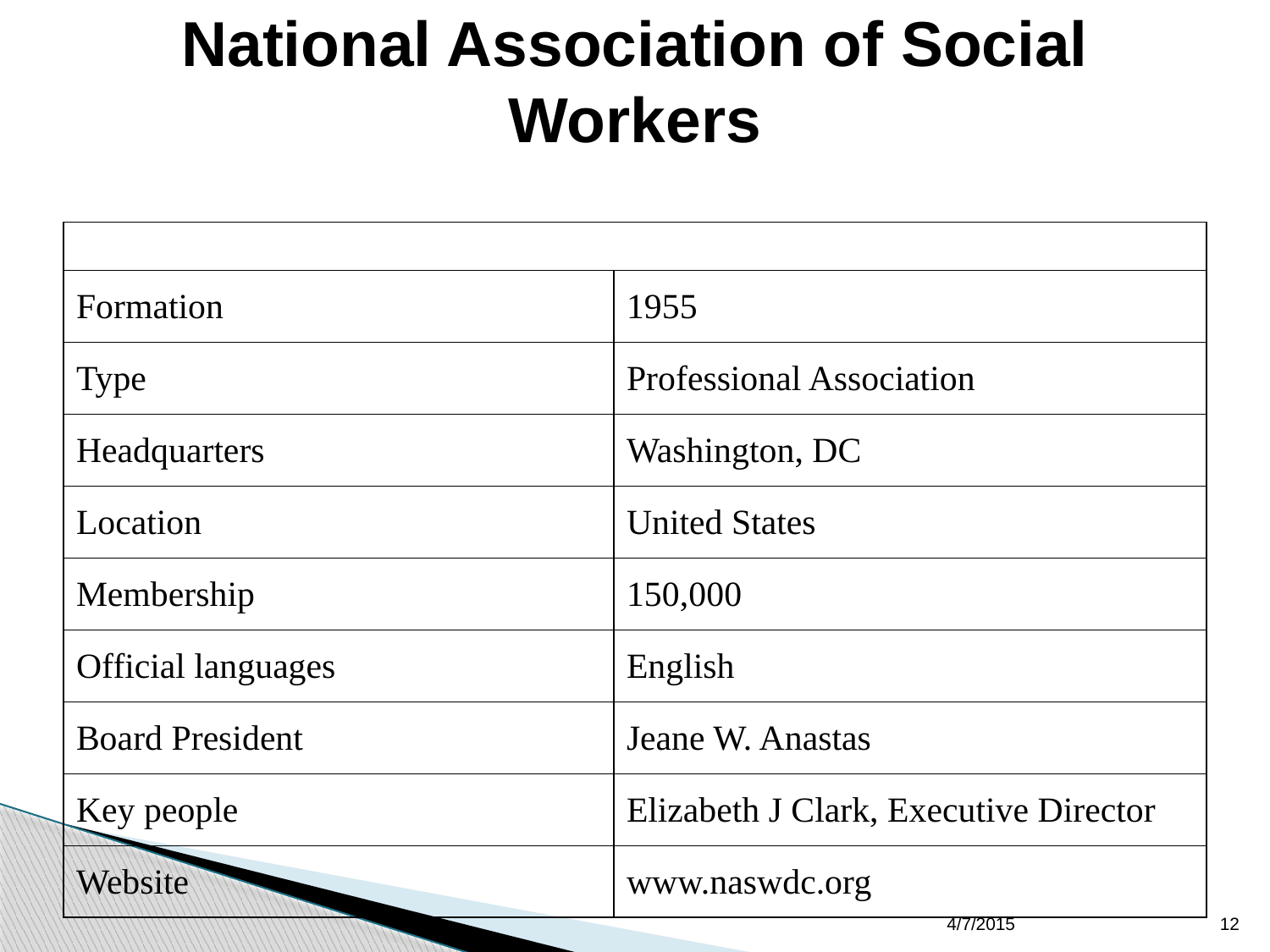

# National Association of Social Workers
|  |  |
| --- | --- |
| Formation | 1955 |
| Type | Professional Association |
| Headquarters | Washington, DC |
| Location | United States |
| Membership | 150,000 |
| Official languages | English |
| Board President | Jeane W. Anastas |
| Key people | Elizabeth J Clark, Executive Director |
| Website | www.naswdc.org |
4/7/2015
12